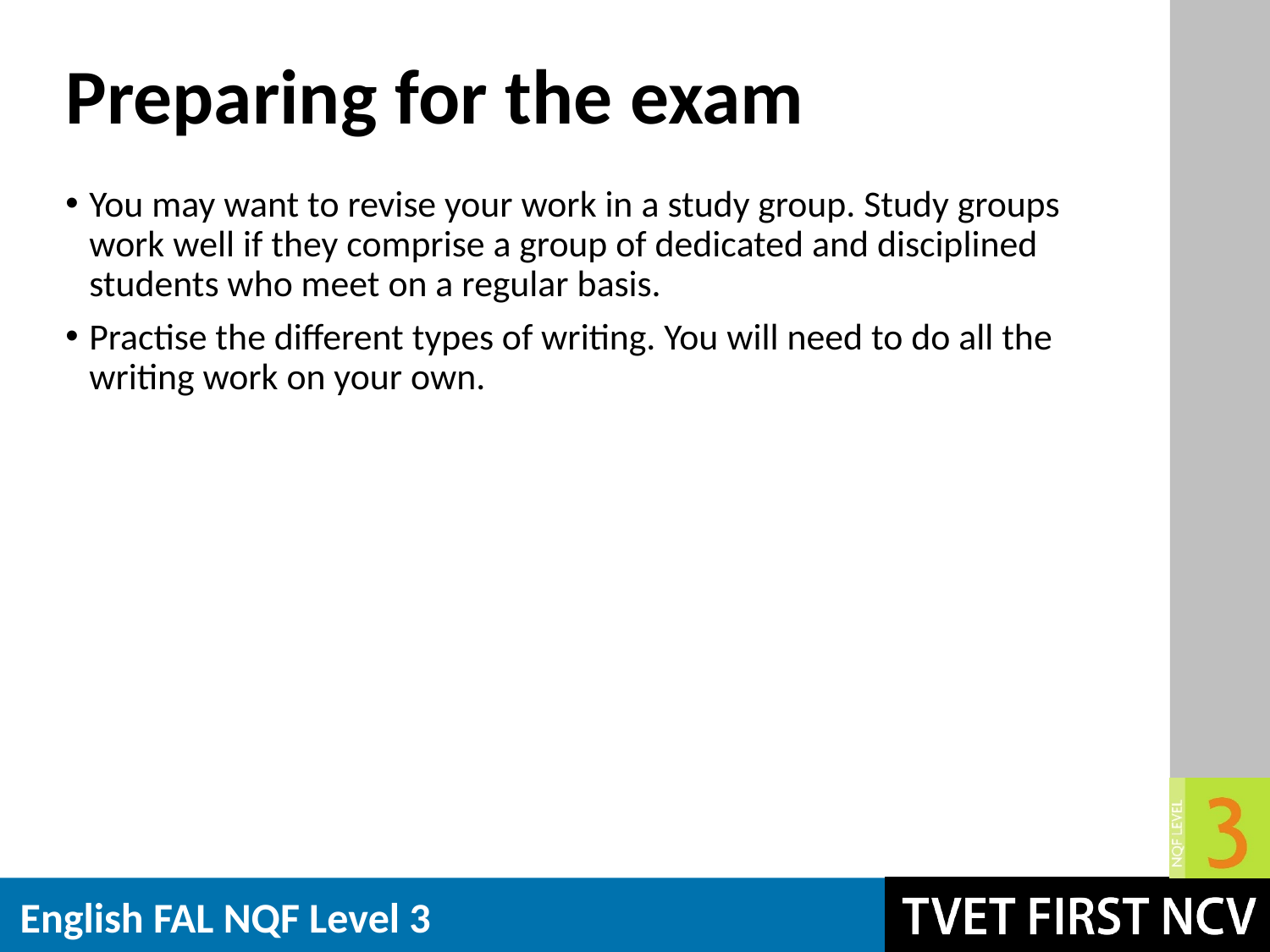

# Preparing for the exam
You may want to revise your work in a study group. Study groups work well if they comprise a group of dedicated and disciplined students who meet on a regular basis.
Practise the different types of writing. You will need to do all the writing work on your own.